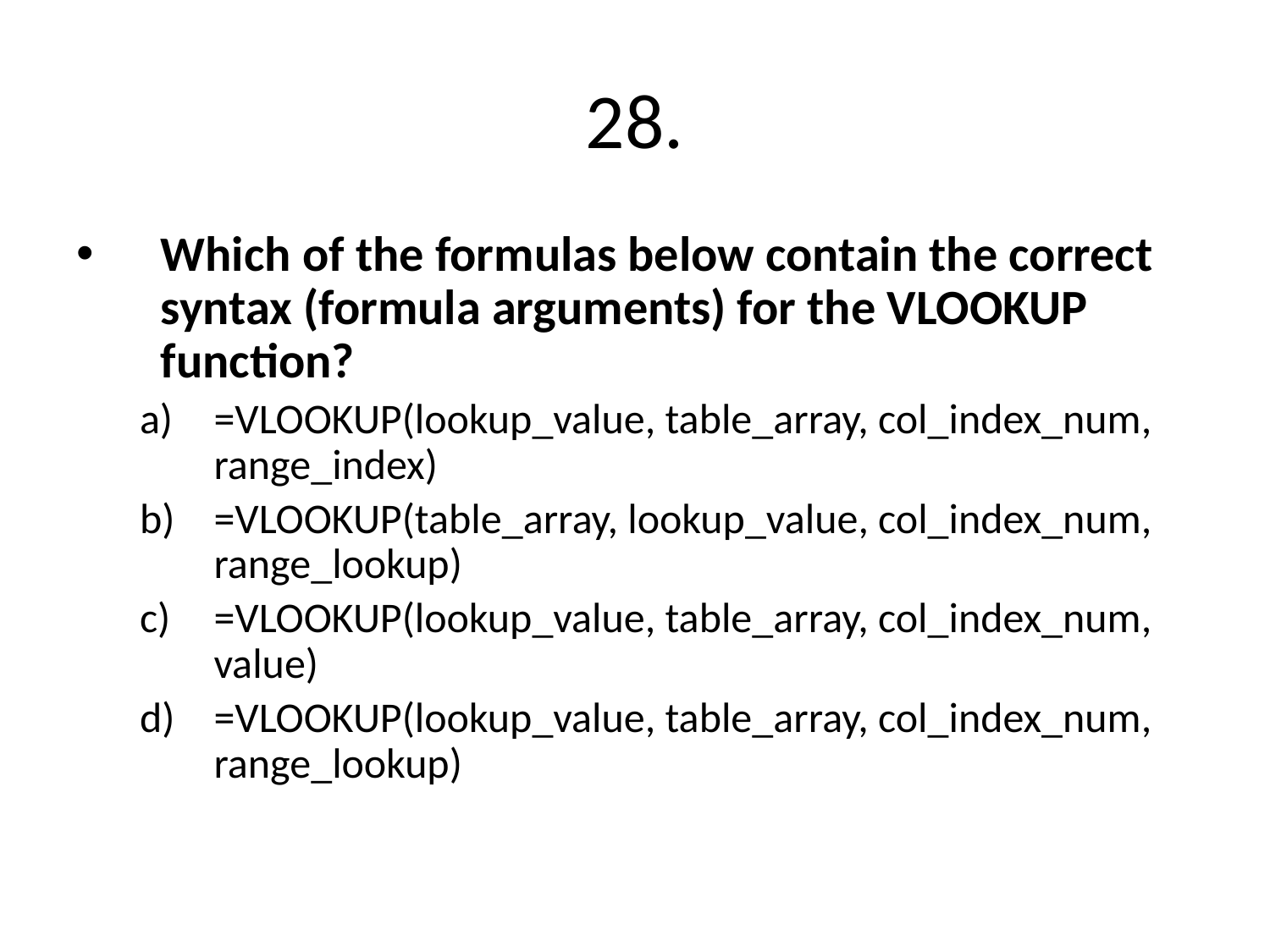

# 28.
Which of the formulas below contain the correct syntax (formula arguments) for the VLOOKUP function?
=VLOOKUP(lookup_value, table_array, col_index_num, range_index)
=VLOOKUP(table_array, lookup_value, col_index_num, range_lookup)
=VLOOKUP(lookup_value, table_array, col_index_num, value)
=VLOOKUP(lookup_value, table_array, col_index_num, range_lookup)